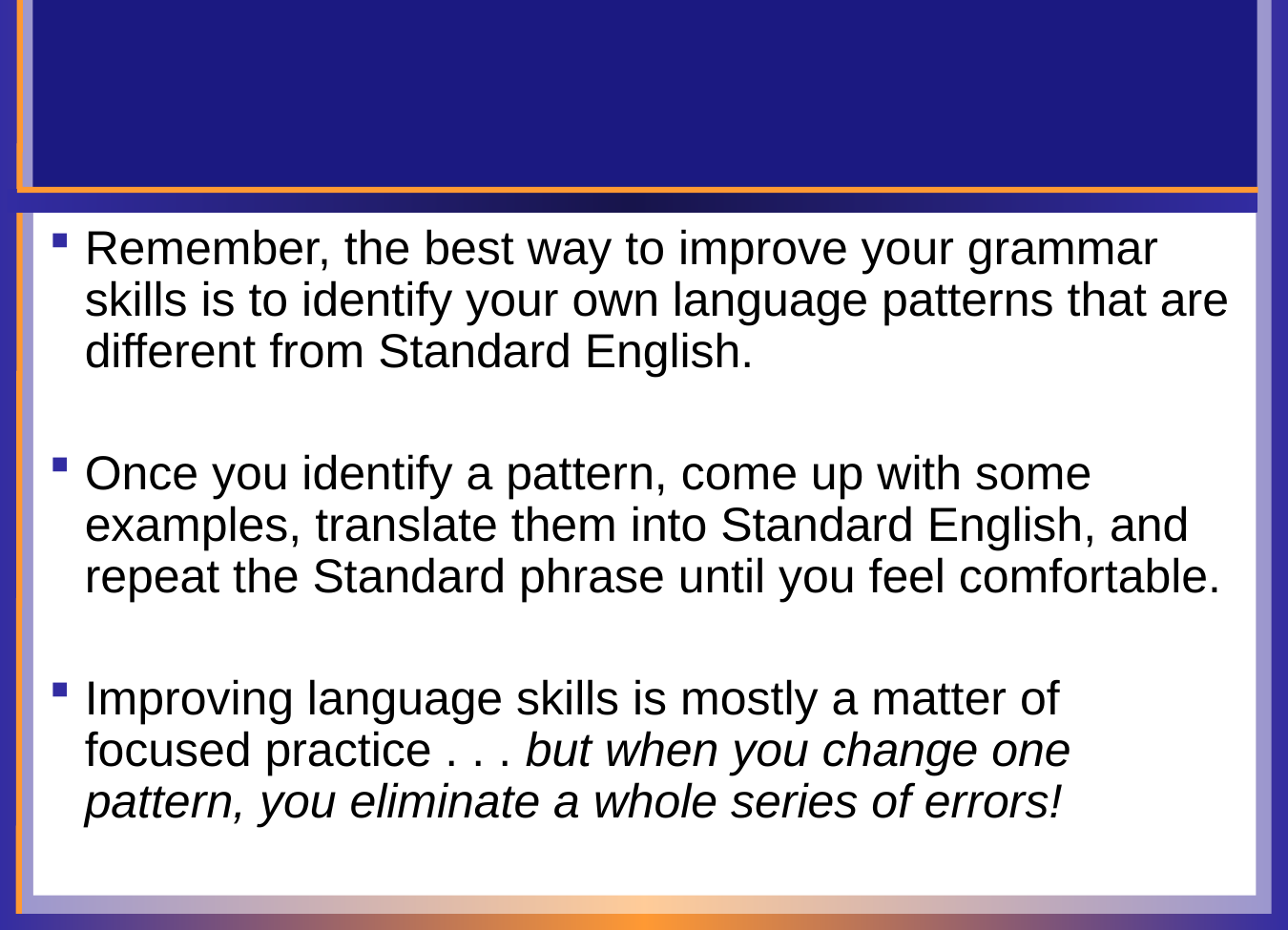

#
Remember, the best way to improve your grammar skills is to identify your own language patterns that are different from Standard English.

Once you identify a pattern, come up with some examples, translate them into Standard English, and repeat the Standard phrase until you feel comfortable.

Improving language skills is mostly a matter of focused practice . . . but when you change one pattern, you eliminate a whole series of errors!